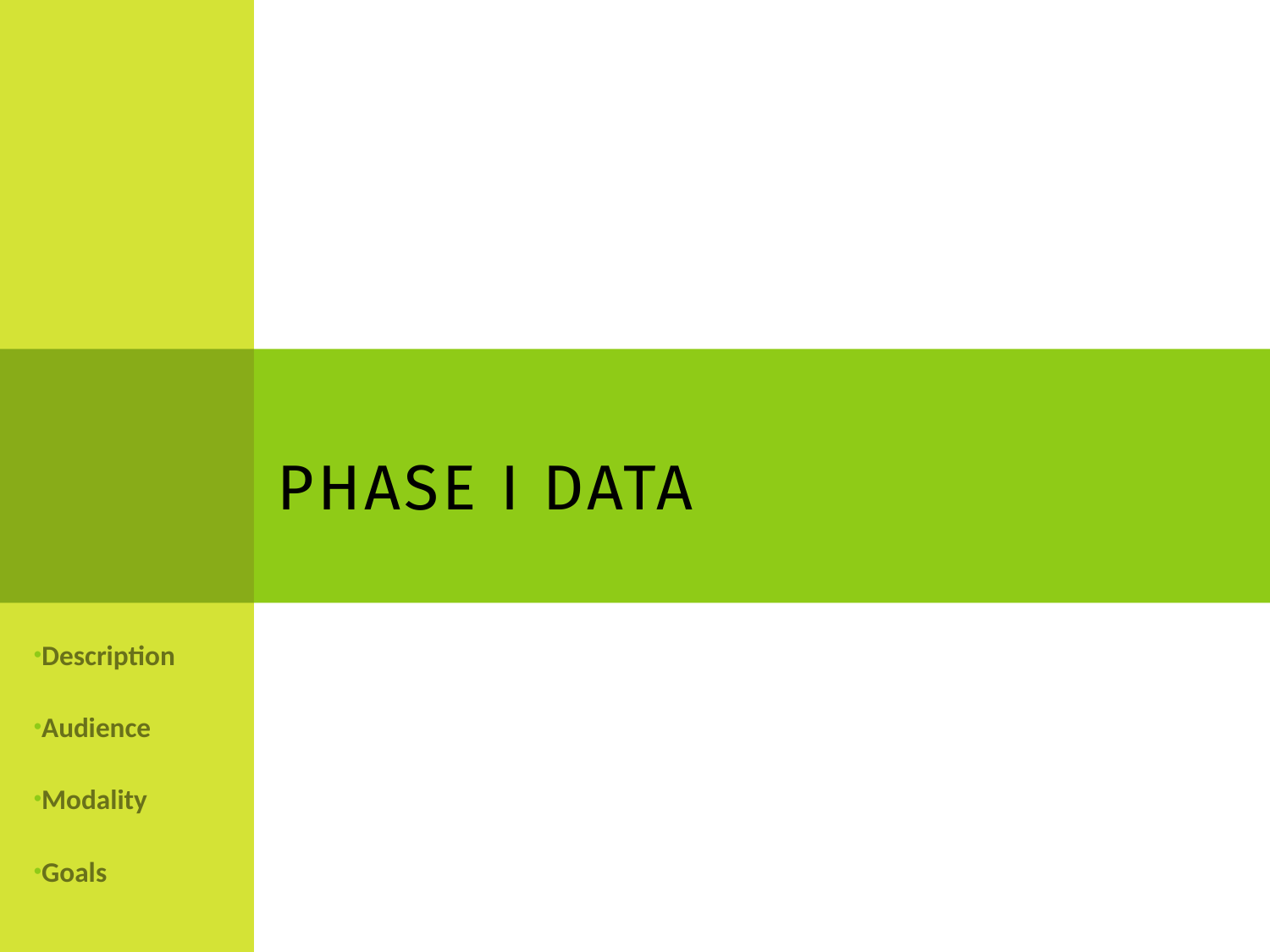

# Phase I Data
Description
Audience
Modality
Goals